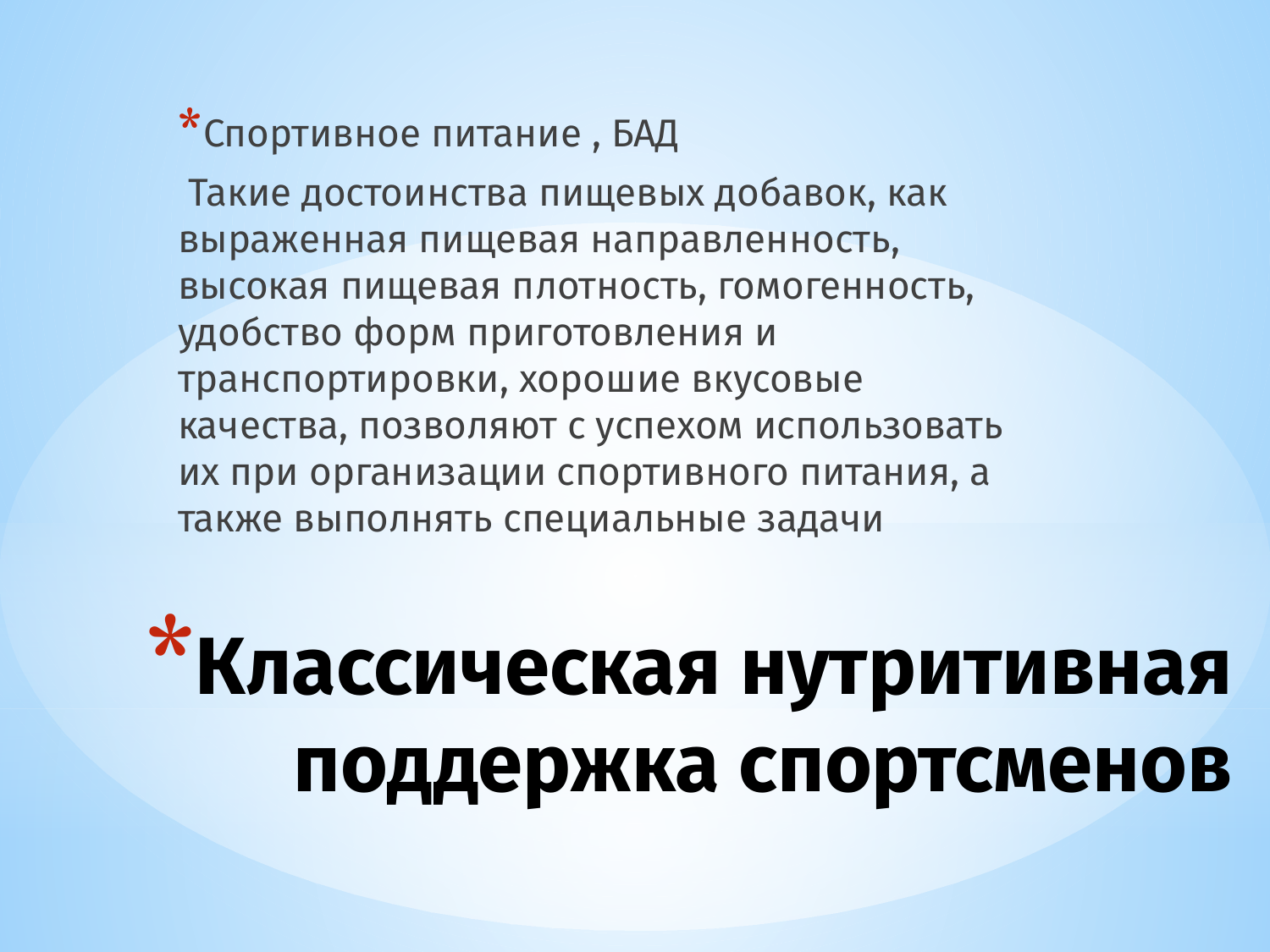

Спортивное питание , БАД
 Такие достоинства пищевых добавок, как выраженная пищевая направленность, высокая пищевая плотность, гомогенность, удобство форм приготовления и транспортировки, хорошие вкусовые качества, позволяют с успехом использовать их при организации спортивного питания, а также выполнять специальные задачи
# Классическая нутритивная поддержка спортсменов